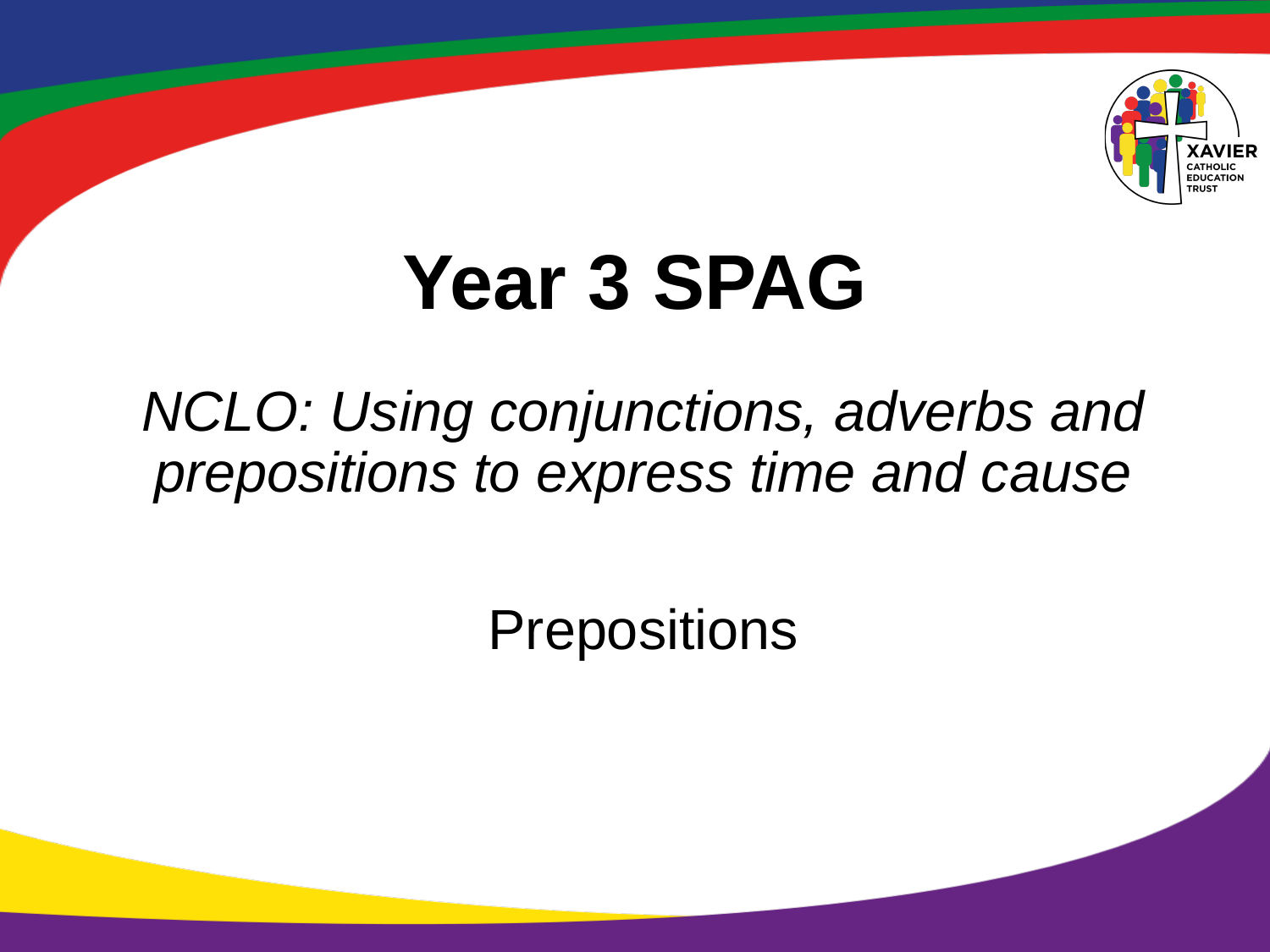

# Year 3 SPAG
NCLO: Using conjunctions, adverbs and prepositions to express time and cause

Prepositions